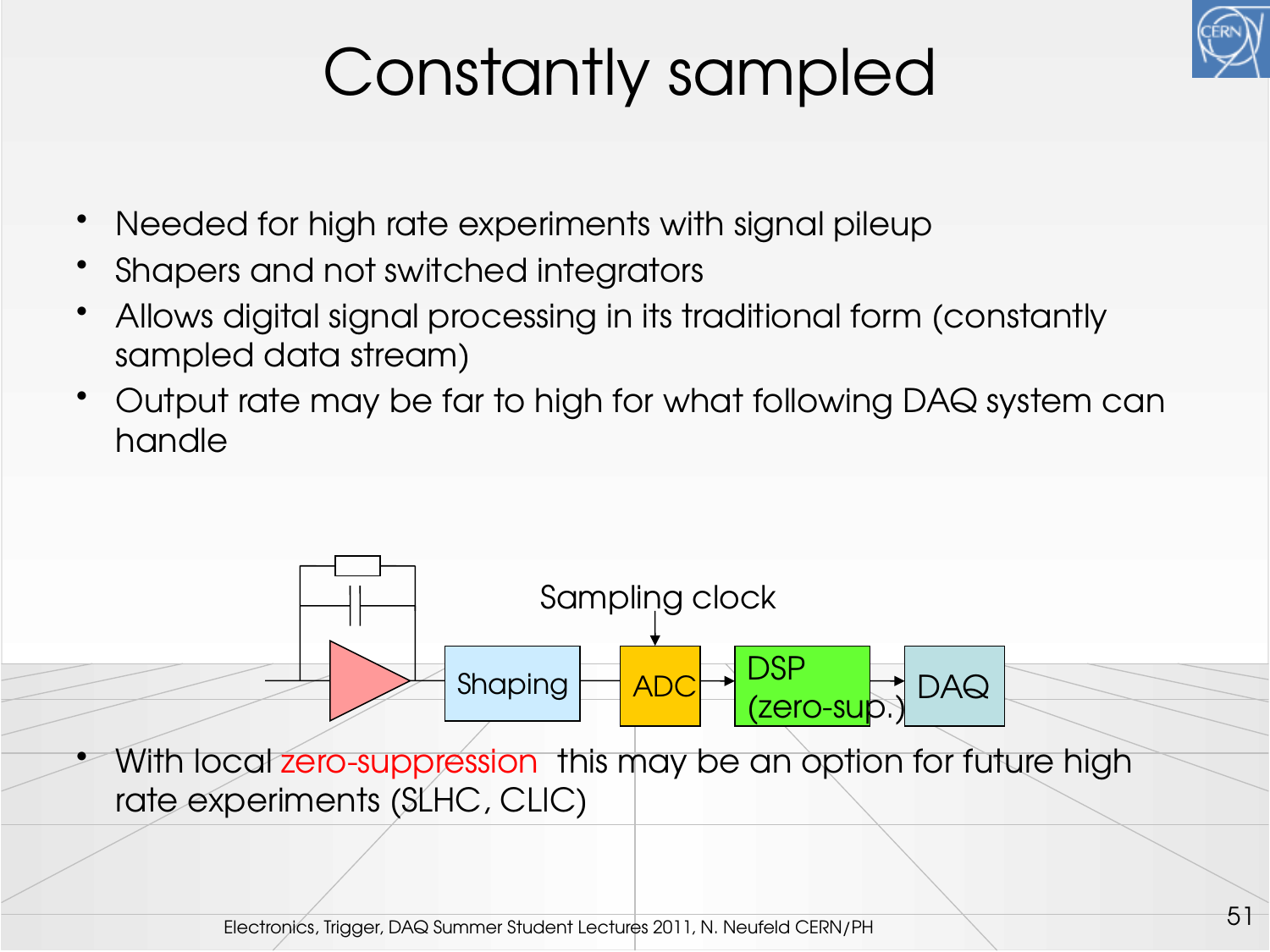

# Constantly sampled
Needed for high rate experiments with signal pileup
Shapers and not switched integrators
Allows digital signal processing in its traditional form (constantly sampled data stream)
Output rate may be far to high for what following DAQ system can handle

With local zero-suppression  this may be an option for future high rate experiments (SLHC, CLIC)

Sampling clock

Shaping
ADC
DSP
(zero-sup.)
DAQ

51
Electronics, Trigger, DAQ Summer Student Lectures 2011, N. Neufeld CERN/PH